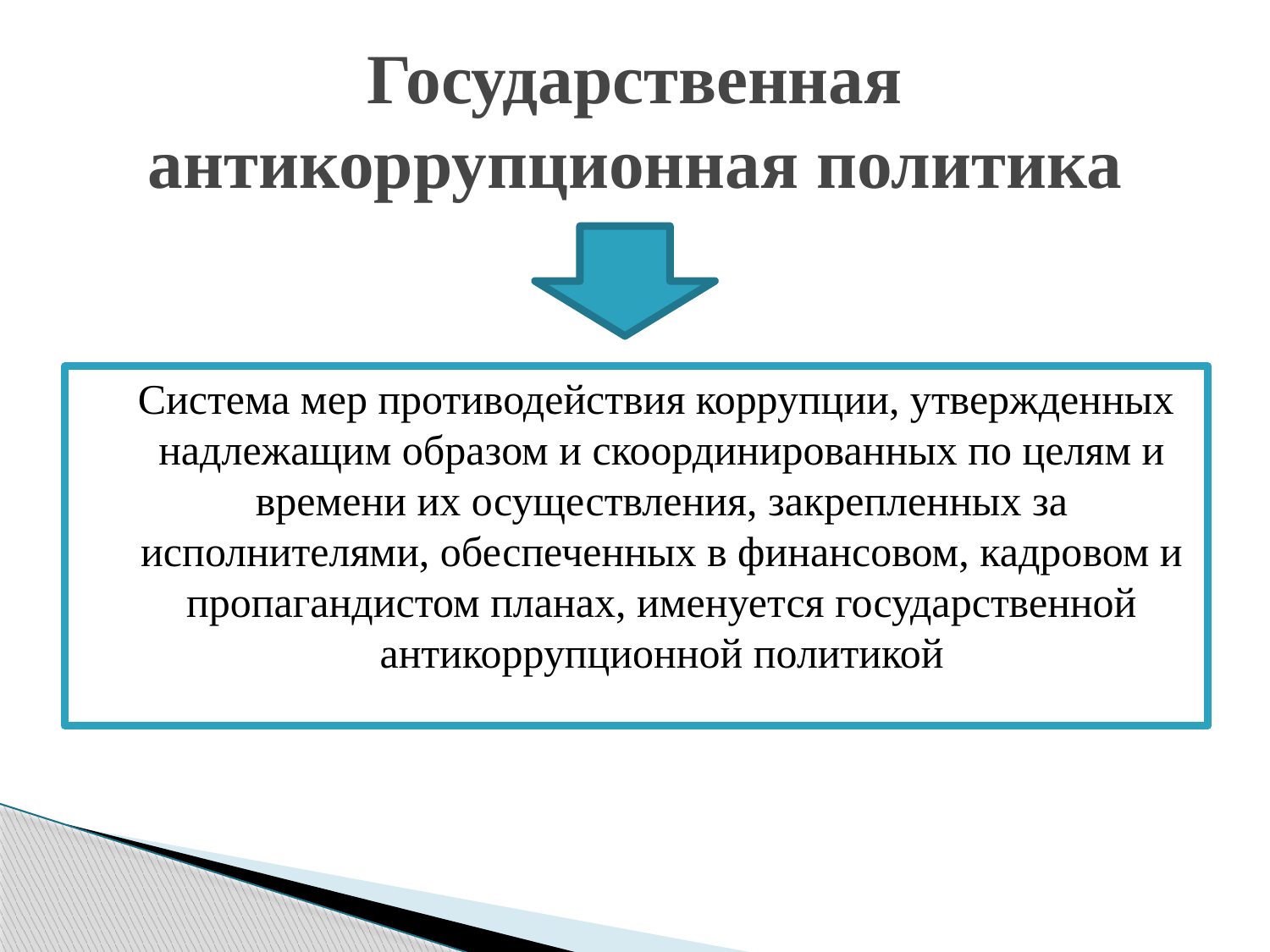

# Государственная антикоррупционная политика

  Система мер противодействия коррупции, утвержденных надлежащим образом и скоординированных по целям и времени их осуществления, закрепленных за исполнителями, обеспеченных в финансовом, кадровом и пропагандистом планах, именуется государственной антикоррупционной политикой